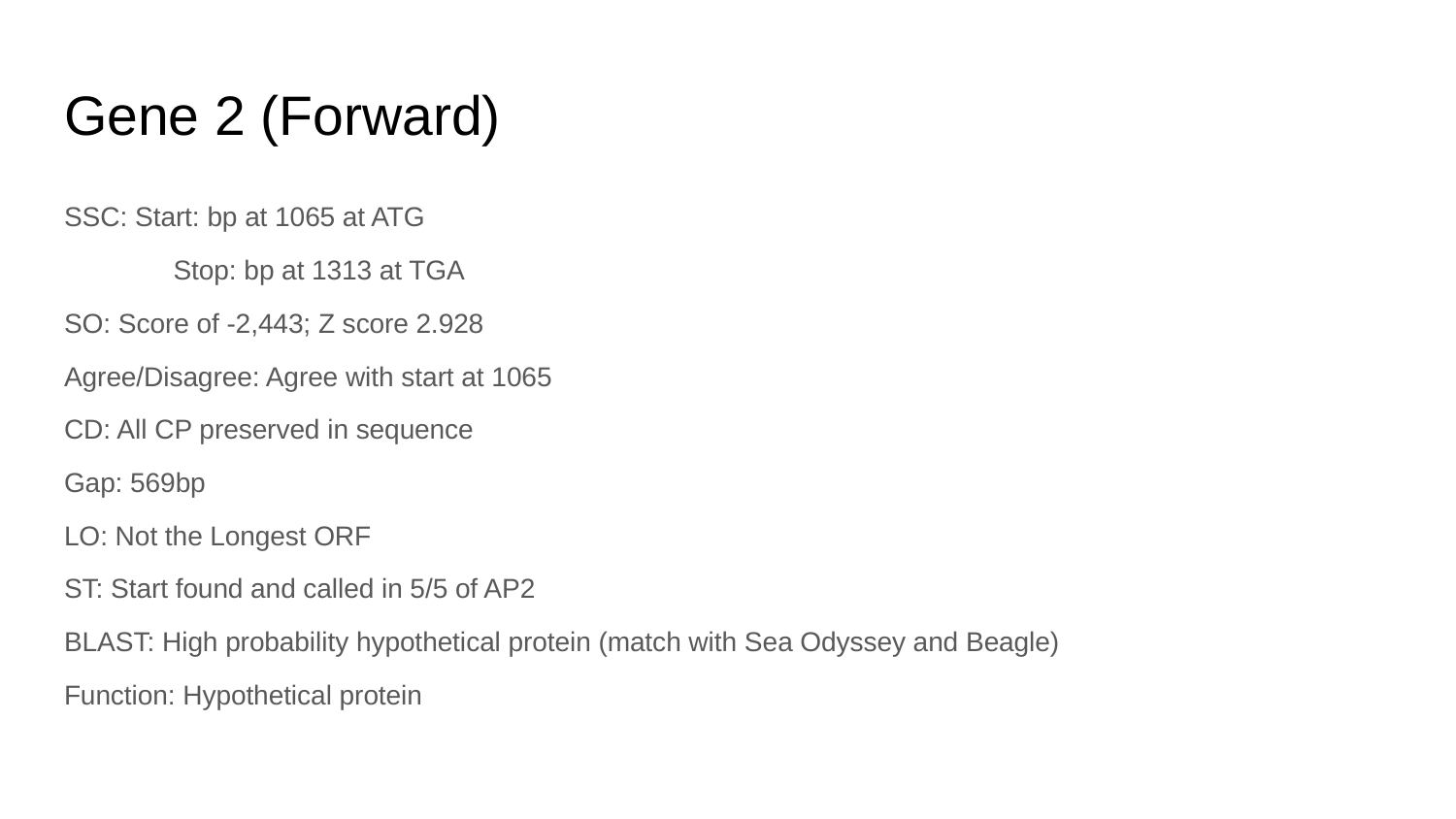

# Gene 2 (Forward)
SSC: Start: bp at 1065 at ATG
	Stop: bp at 1313 at TGA
SO: Score of -2,443; Z score 2.928
Agree/Disagree: Agree with start at 1065
CD: All CP preserved in sequence
Gap: 569bp
LO: Not the Longest ORF
ST: Start found and called in 5/5 of AP2
BLAST: High probability hypothetical protein (match with Sea Odyssey and Beagle)
Function: Hypothetical protein